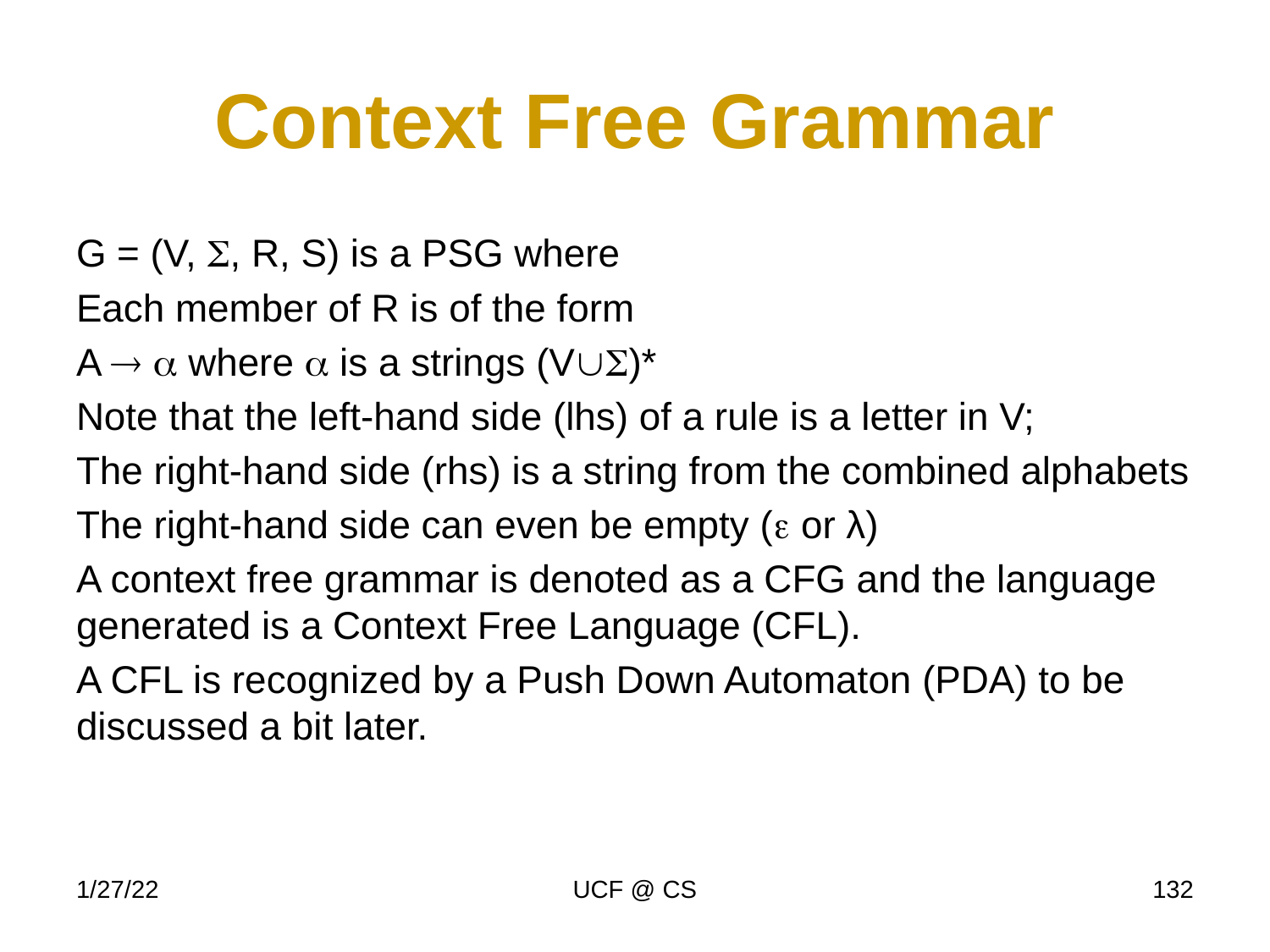

# Context Free Grammar
G = (V, Σ, R, S) is a PSG where
Each member of R is of the form
A → α where α is a strings (V∪Σ)*
Note that the left-hand side (lhs) of a rule is a letter in V;
The right-hand side (rhs) is a string from the combined alphabets
The right-hand side can even be empty (ε or λ)
A context free grammar is denoted as a CFG and the language generated is a Context Free Language (CFL).
A CFL is recognized by a Push Down Automaton (PDA) to be discussed a bit later.
1/27/22
UCF @ CS
132